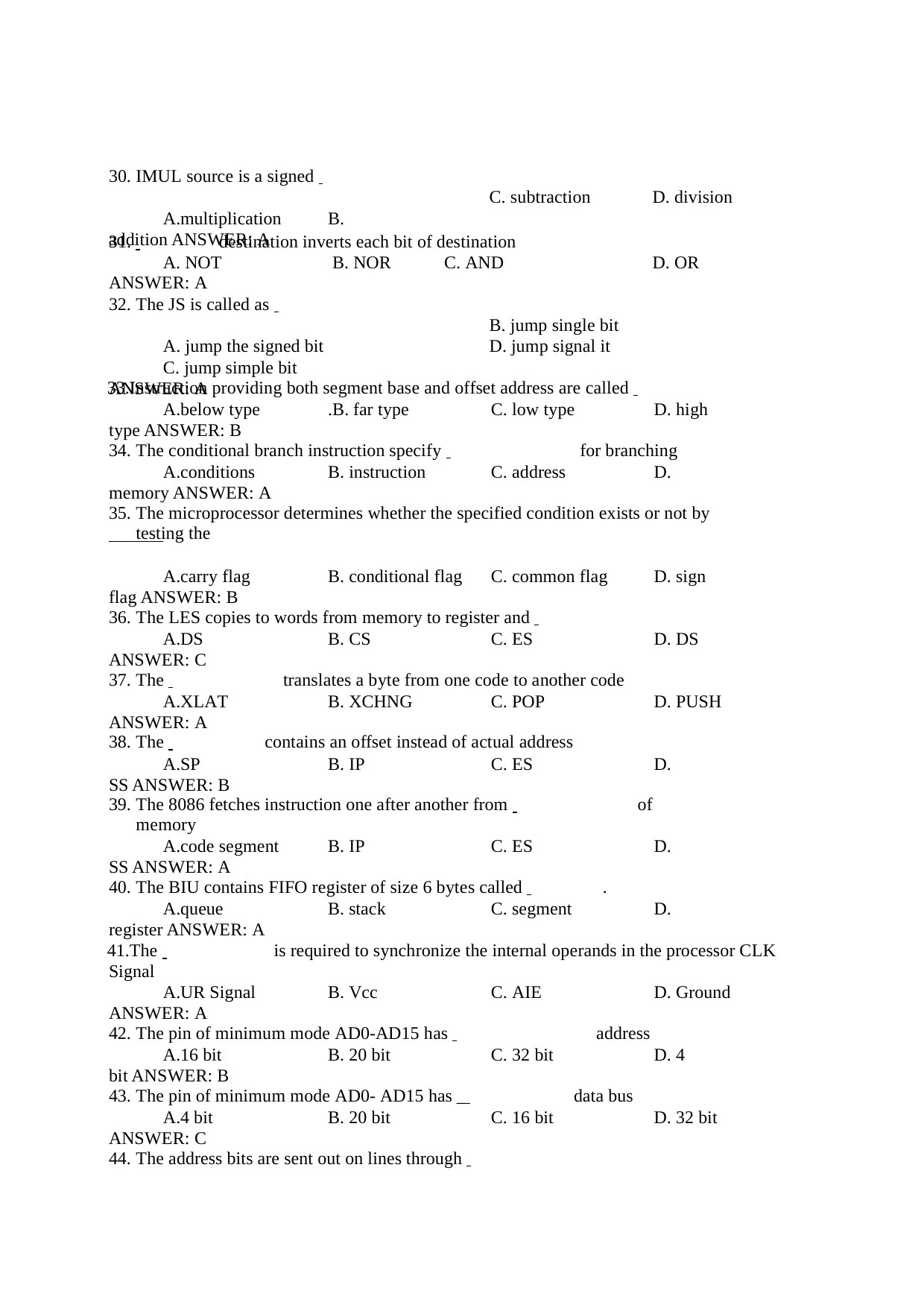

IMUL source is a signed
multiplication	B. addition ANSWER: A
C. subtraction
D. division
31.  	destination inverts each bit of destination
A. NOT	B. NOR	C. AND ANSWER: A
D. OR
The JS is called as
jump the signed bit
C. jump simple bit ANSWER: A
B. jump single bit
D. jump signal it
Instruction providing both segment base and offset address are called
below type	.B. far type	C. low type	D. high type ANSWER: B
The conditional branch instruction specify  	for branching
conditions	B. instruction	C. address	D. memory ANSWER: A
The microprocessor determines whether the specified condition exists or not by testing the

carry flag	B. conditional flag	C. common flag	D. sign flag ANSWER: B
The LES copies to words from memory to register and
DS	B. CS	C. ES	D. DS ANSWER: C
The  	translates a byte from one code to another code
XLAT	B. XCHNG	C. POP	D. PUSH ANSWER: A
The  	contains an offset instead of actual address
SP	B. IP	C. ES	D. SS ANSWER: B
The 8086 fetches instruction one after another from  	of memory
code segment	B. IP	C. ES	D. SS ANSWER: A
The BIU contains FIFO register of size 6 bytes called  	.
queue	B. stack	C. segment	D. register ANSWER: A
The  	is required to synchronize the internal operands in the processor CLK Signal
UR Signal	B. Vcc	C. AIE	D. Ground ANSWER: A
The pin of minimum mode AD0-AD15 has  	address
16 bit	B. 20 bit	C. 32 bit	D. 4 bit ANSWER: B
The pin of minimum mode AD0- AD15 has _ 	data bus
4 bit	B. 20 bit	C. 16 bit	D. 32 bit ANSWER: C
The address bits are sent out on lines through